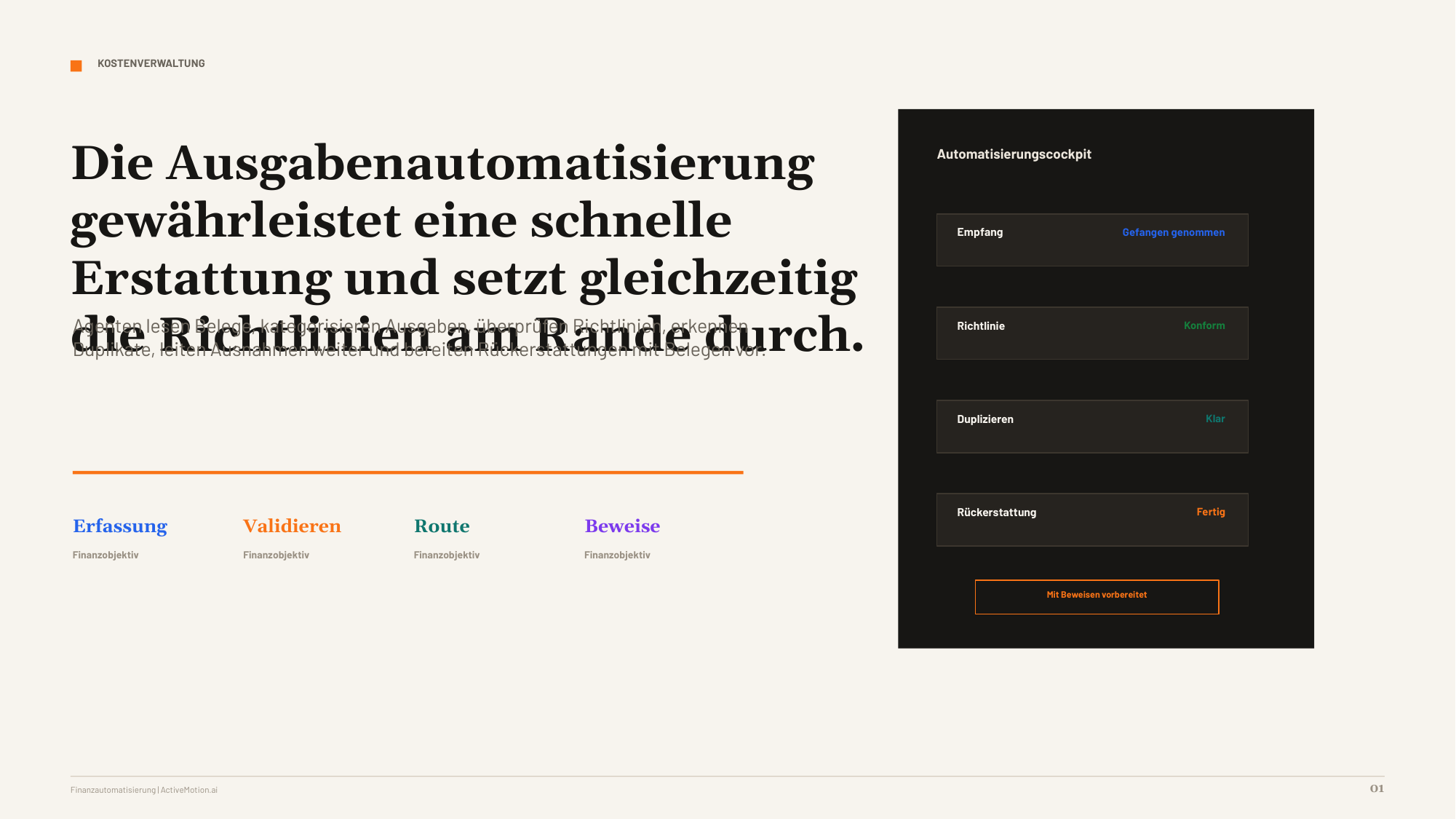

KOSTENVERWALTUNG

Die Ausgabenautomatisierung gewährleistet eine schnelle Erstattung und setzt gleichzeitig die Richtlinien am Rande durch.
Automatisierungscockpit

Empfang
Gefangen genommen

Agenten lesen Belege, kategorisieren Ausgaben, überprüfen Richtlinien, erkennen Duplikate, leiten Ausnahmen weiter und bereiten Rückerstattungen mit Belegen vor.
Richtlinie
Konform

Duplizieren
Klar

Rückerstattung
Fertig
Erfassung
Validieren
Route
Beweise
Finanzobjektiv
Finanzobjektiv
Finanzobjektiv
Finanzobjektiv

Mit Beweisen vorbereitet

01
Finanzautomatisierung | ActiveMotion.ai